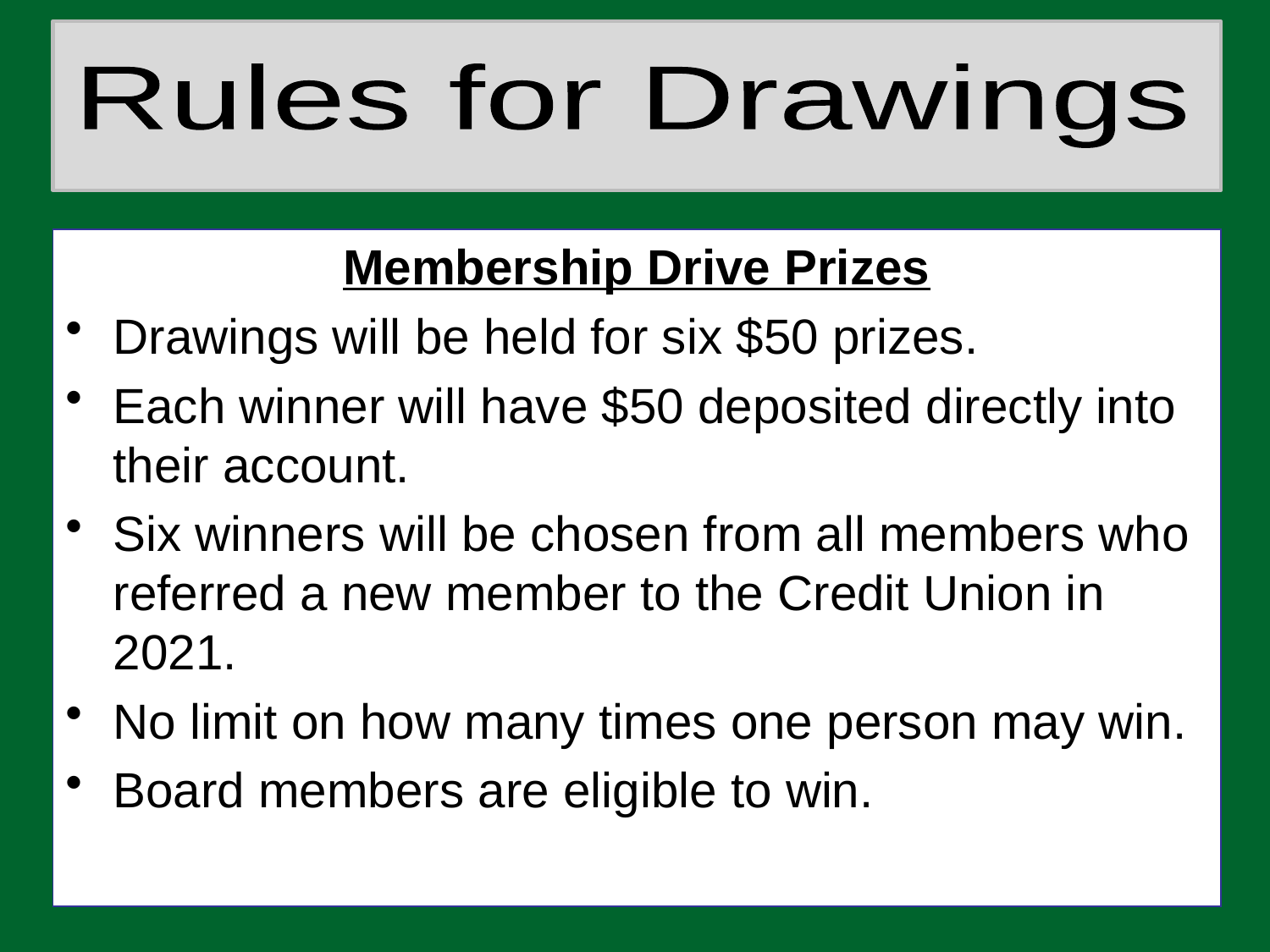

Rules for Drawings
Membership Drive Prizes
Drawings will be held for six $50 prizes.
Each winner will have $50 deposited directly into their account.
Six winners will be chosen from all members who referred a new member to the Credit Union in 2021.
No limit on how many times one person may win.
Board members are eligible to win.